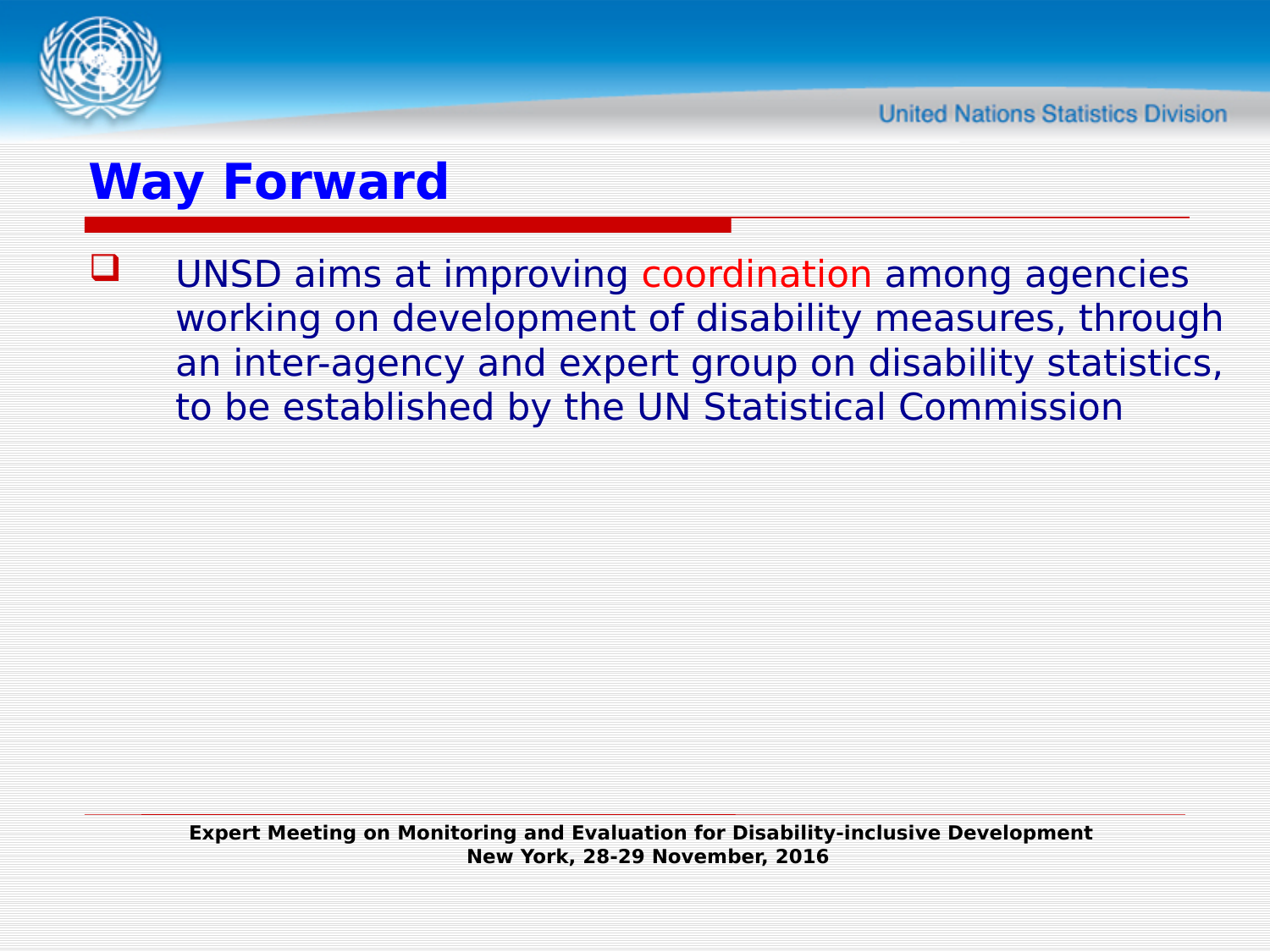

# Way Forward

UNSD aims at improving coordination among agencies working on development of disability measures, through an inter-agency and expert group on disability statistics, to be established by the UN Statistical Commission